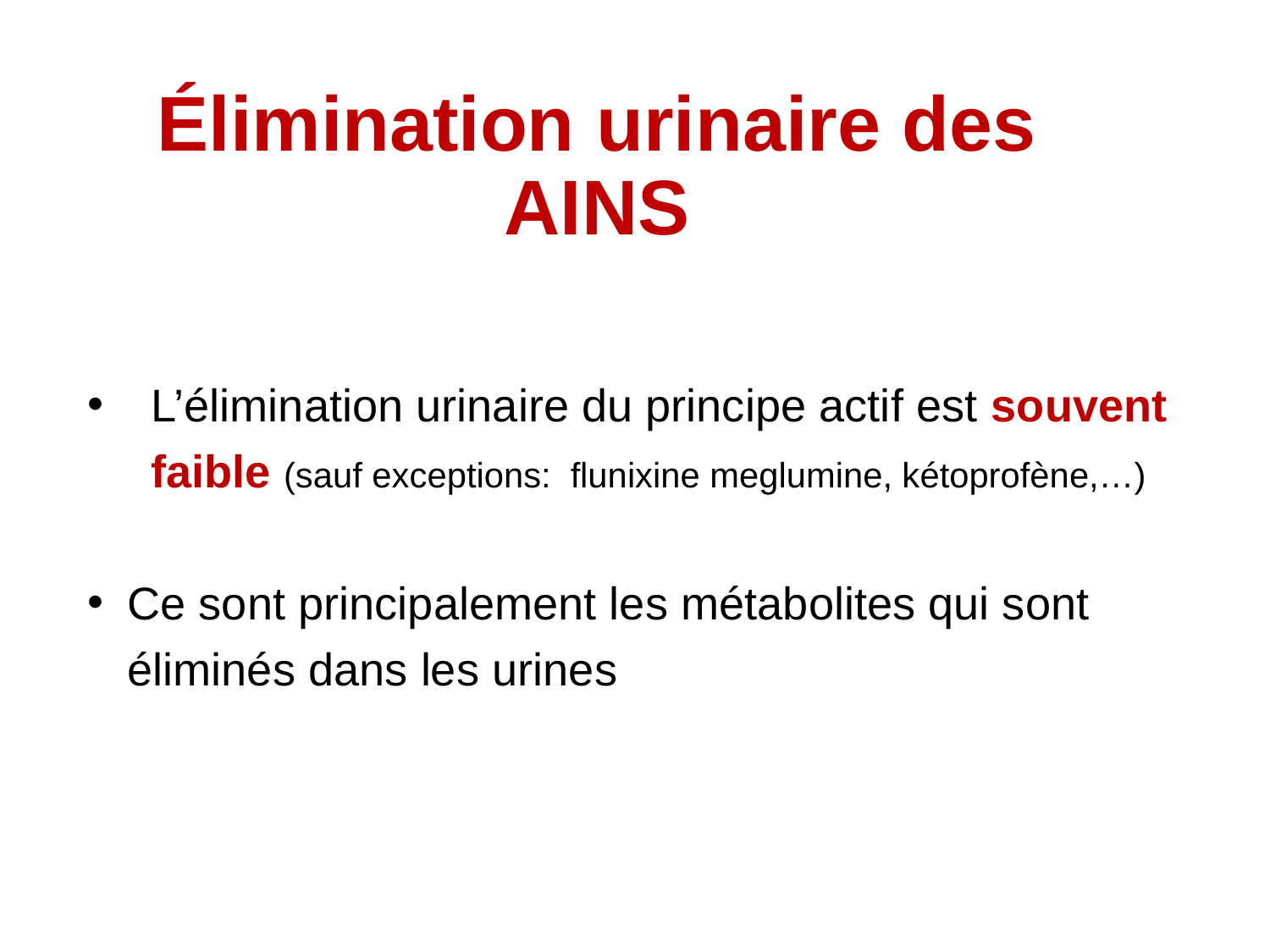

# Élimination urinaire des AINS

L’élimination urinaire du principe actif est souvent faible (sauf exceptions:  flunixine meglumine, kétoprofène,…)

Ce sont principalement les métabolites qui sont éliminés dans les urines